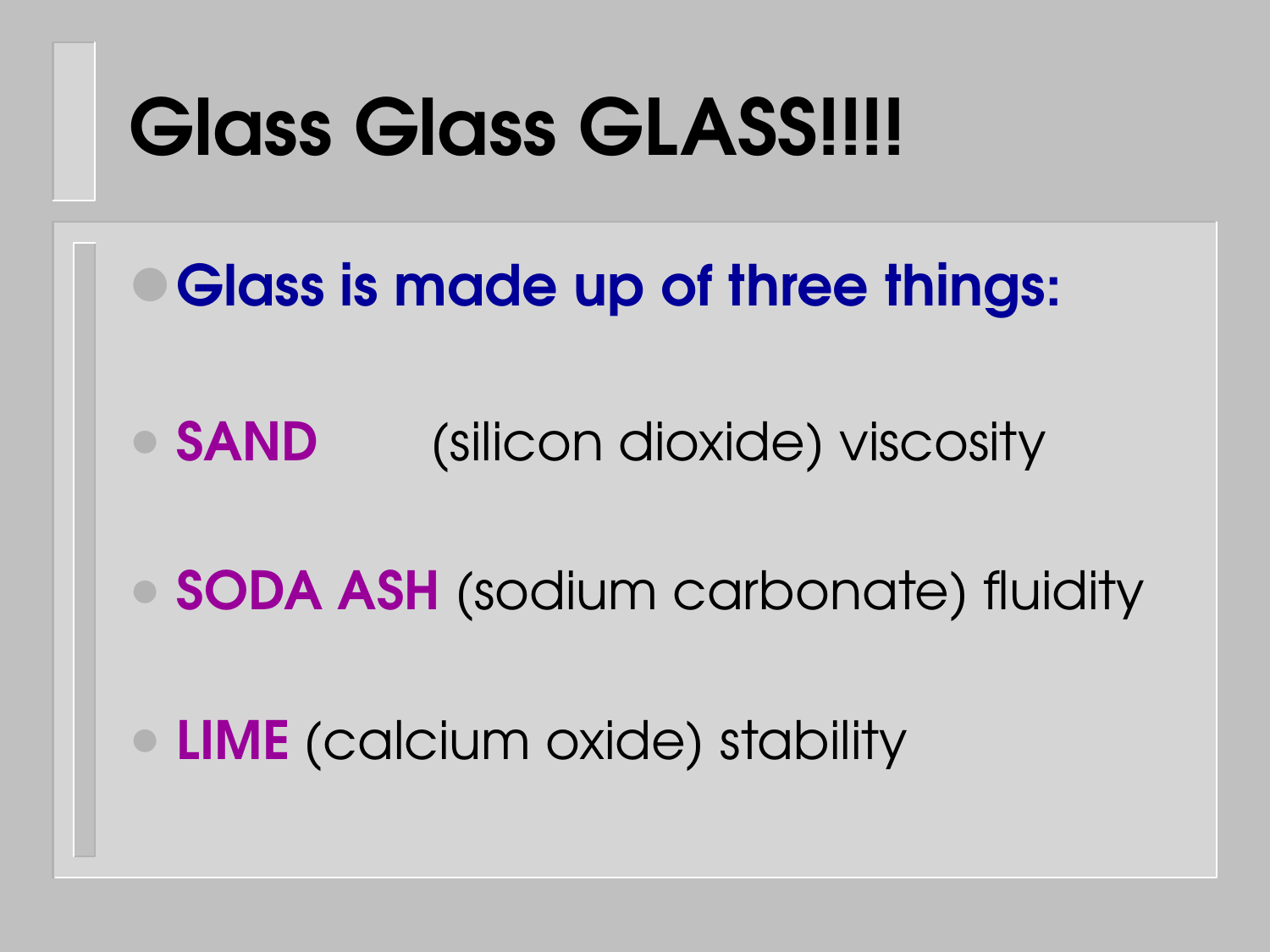

# Glass Glass GLASS!!!!
Glass is made up of three things:

SAND	(silicon dioxide) viscosity

SODA ASH (sodium carbonate) fluidity

LIME	(calcium oxide) stability